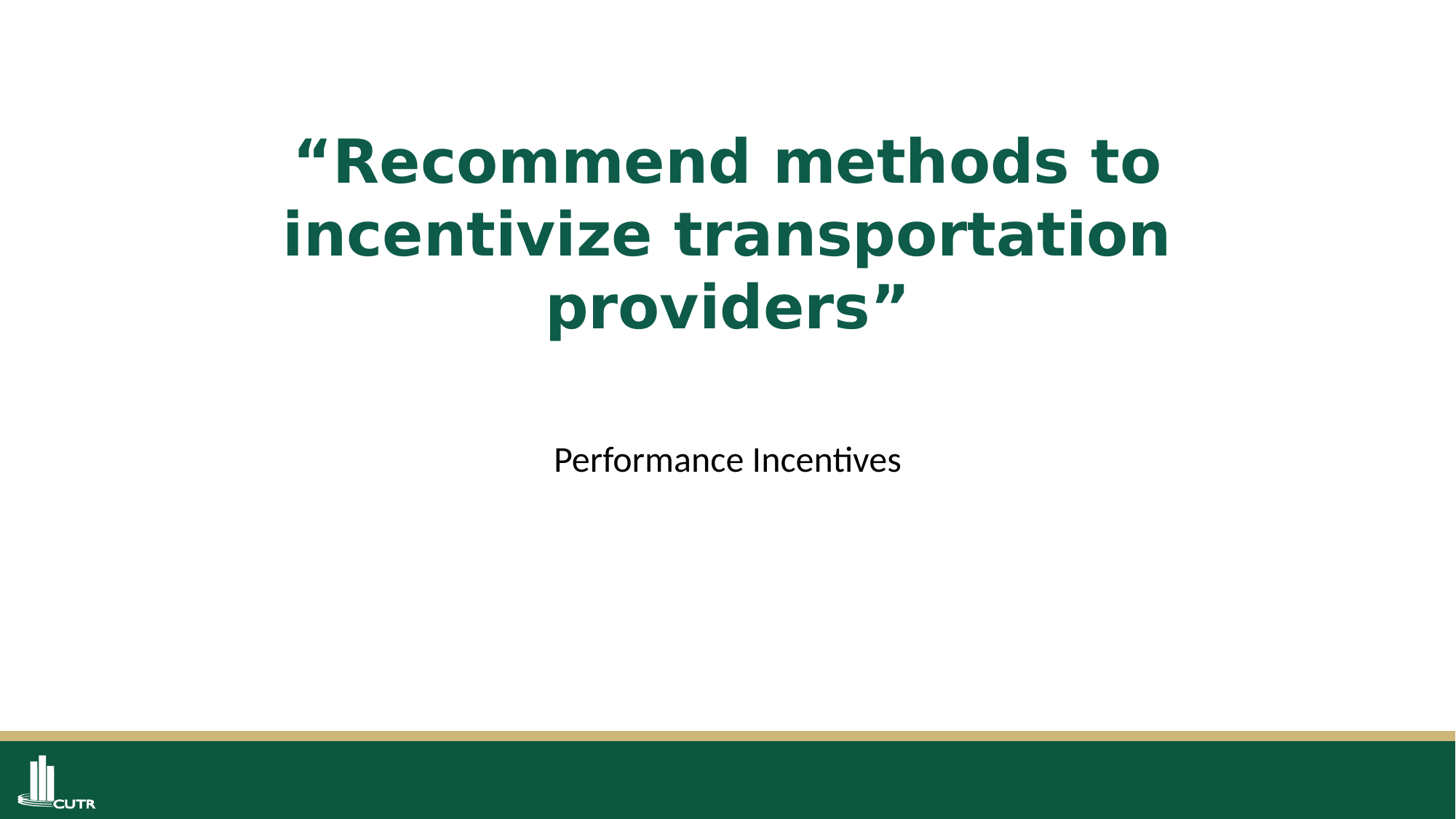

# “Recommend methods to incentivize transportation providers”
Performance Incentives